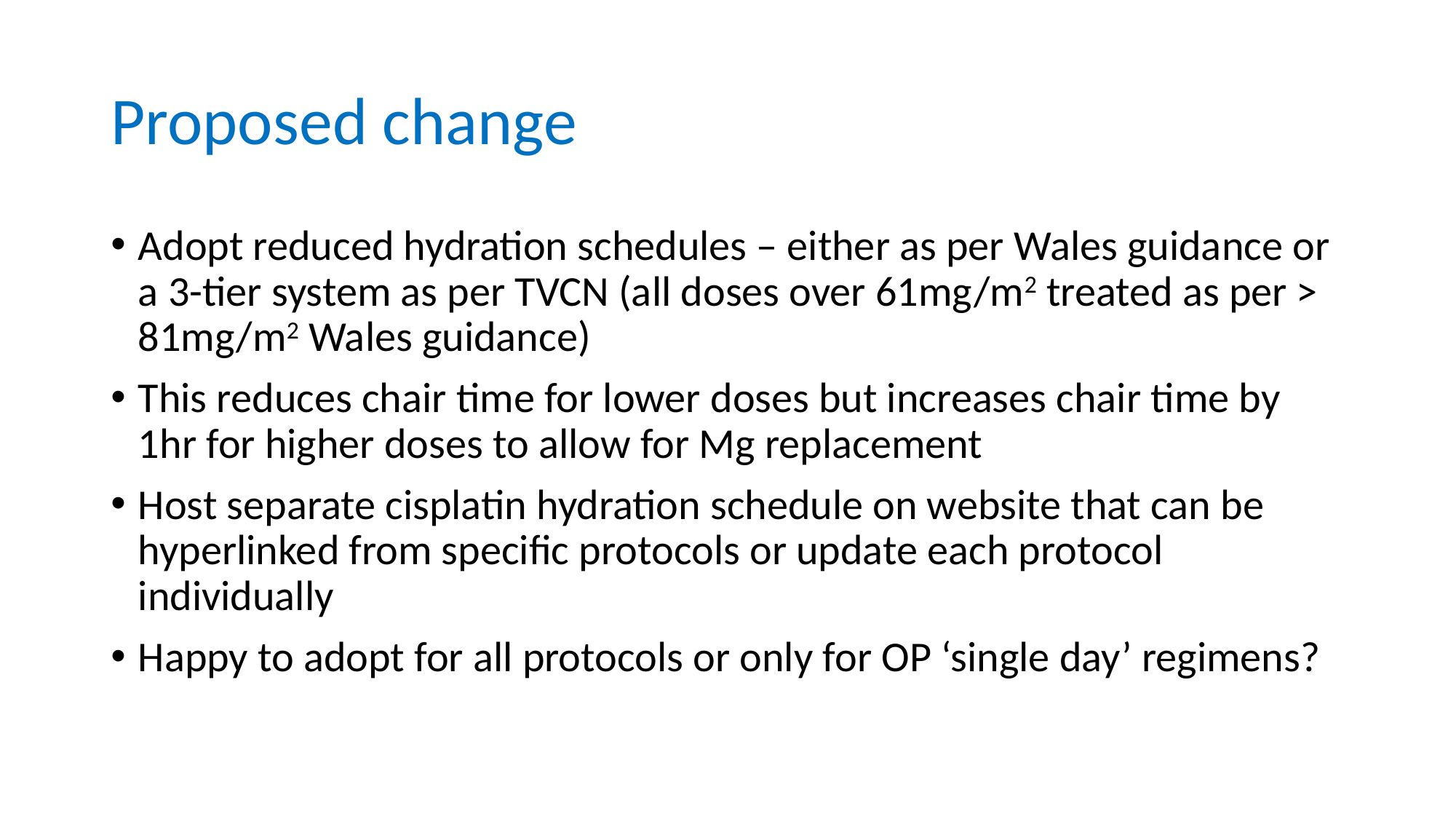

# Proposed change
Adopt reduced hydration schedules – either as per Wales guidance or a 3-tier system as per TVCN (all doses over 61mg/m2 treated as per > 81mg/m2 Wales guidance)
This reduces chair time for lower doses but increases chair time by 1hr for higher doses to allow for Mg replacement
Host separate cisplatin hydration schedule on website that can be hyperlinked from specific protocols or update each protocol individually
Happy to adopt for all protocols or only for OP ‘single day’ regimens?